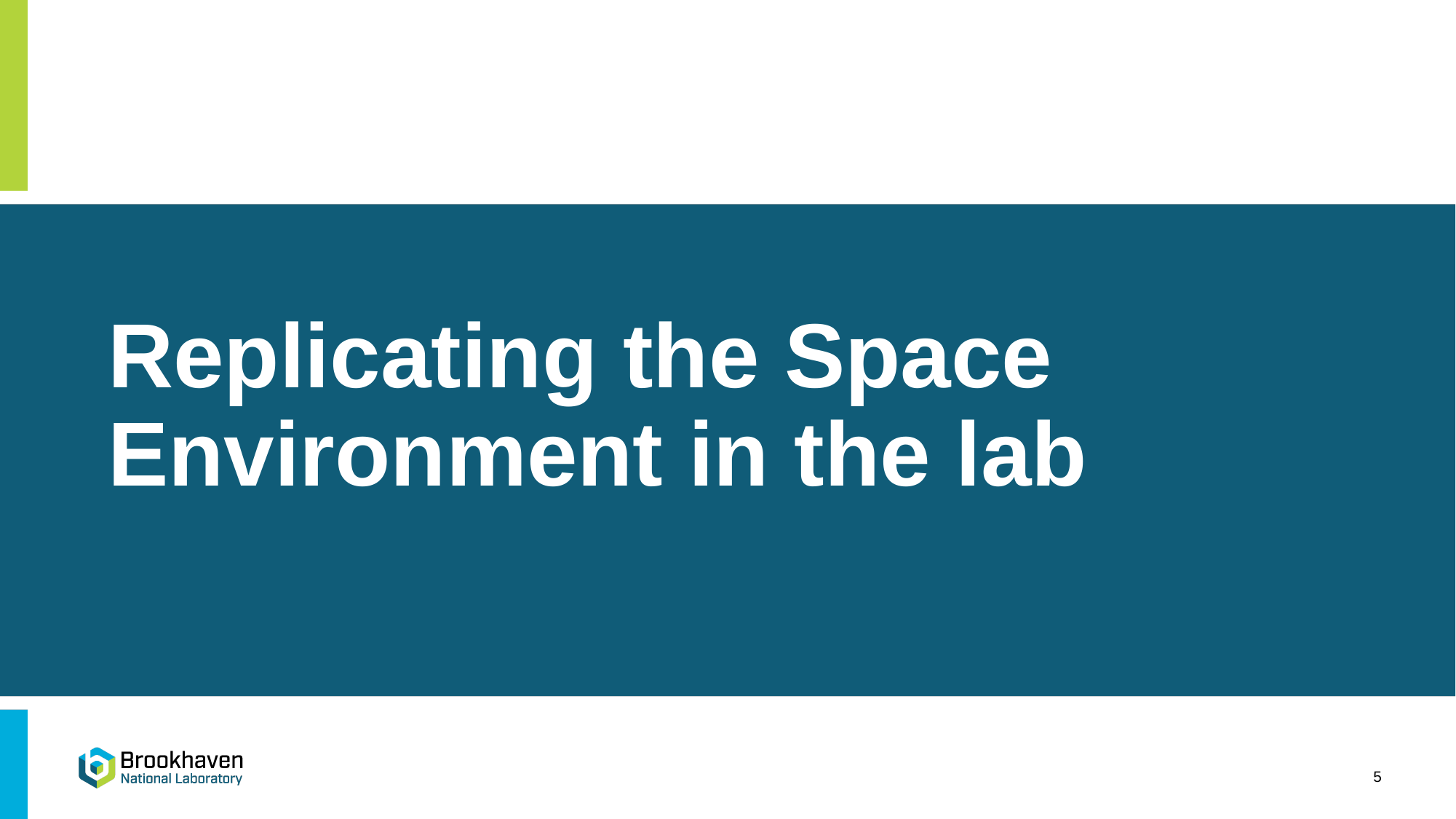

# Replicating the Space Environment in the lab

5